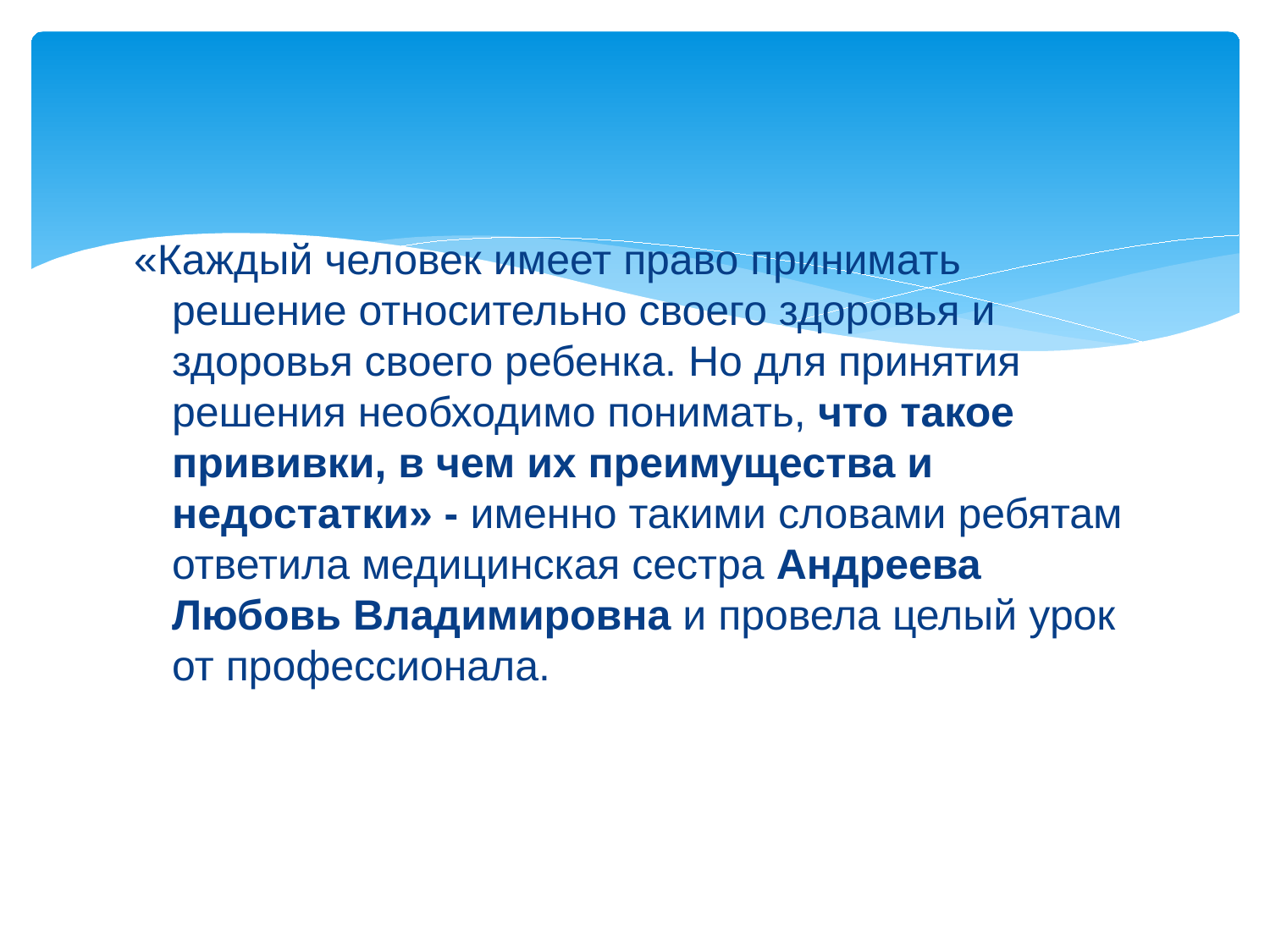

#
«Каждый человек имеет право принимать решение относительно своего здоровья и здоровья своего ребенка. Но для принятия решения необходимо понимать, что такое прививки, в чем их преимущества и недостатки» - именно такими словами ребятам ответила медицинская сестра Андреева Любовь Владимировна и провела целый урок от профессионала.